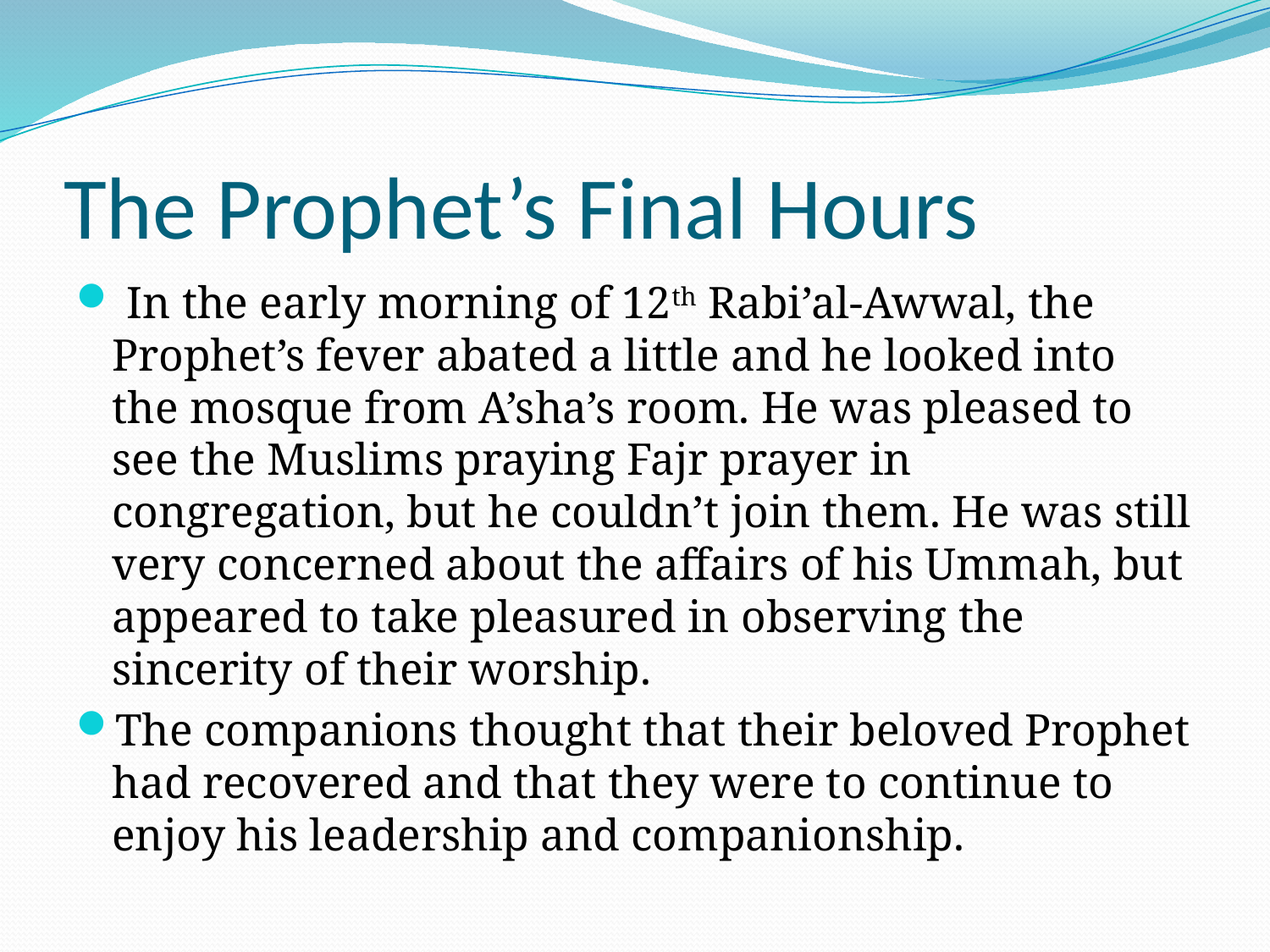

# The Prophet’s Final Hours
 In the early morning of 12th Rabi’al-Awwal, the Prophet’s fever abated a little and he looked into the mosque from A’sha’s room. He was pleased to see the Muslims praying Fajr prayer in congregation, but he couldn’t join them. He was still very concerned about the affairs of his Ummah, but appeared to take pleasured in observing the sincerity of their worship.
The companions thought that their beloved Prophet had recovered and that they were to continue to enjoy his leadership and companionship.